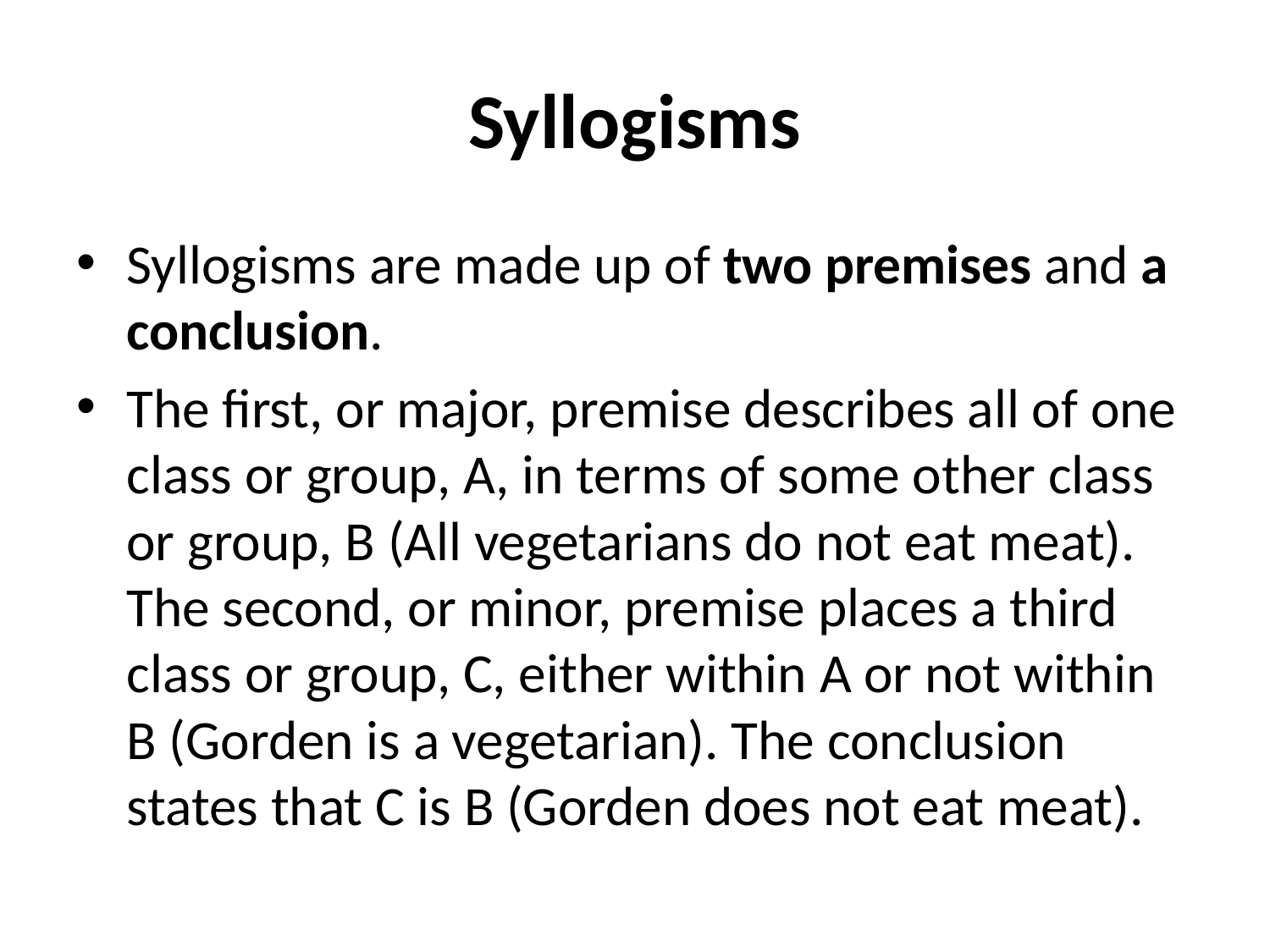

# Syllogisms
Syllogisms are made up of two premises and a conclusion.
The first, or major, premise describes all of one class or group, A, in terms of some other class or group, B (All vegetarians do not eat meat). The second, or minor, premise places a third class or group, C, either within A or not within B (Gorden is a vegetarian). The conclusion states that C is B (Gorden does not eat meat).